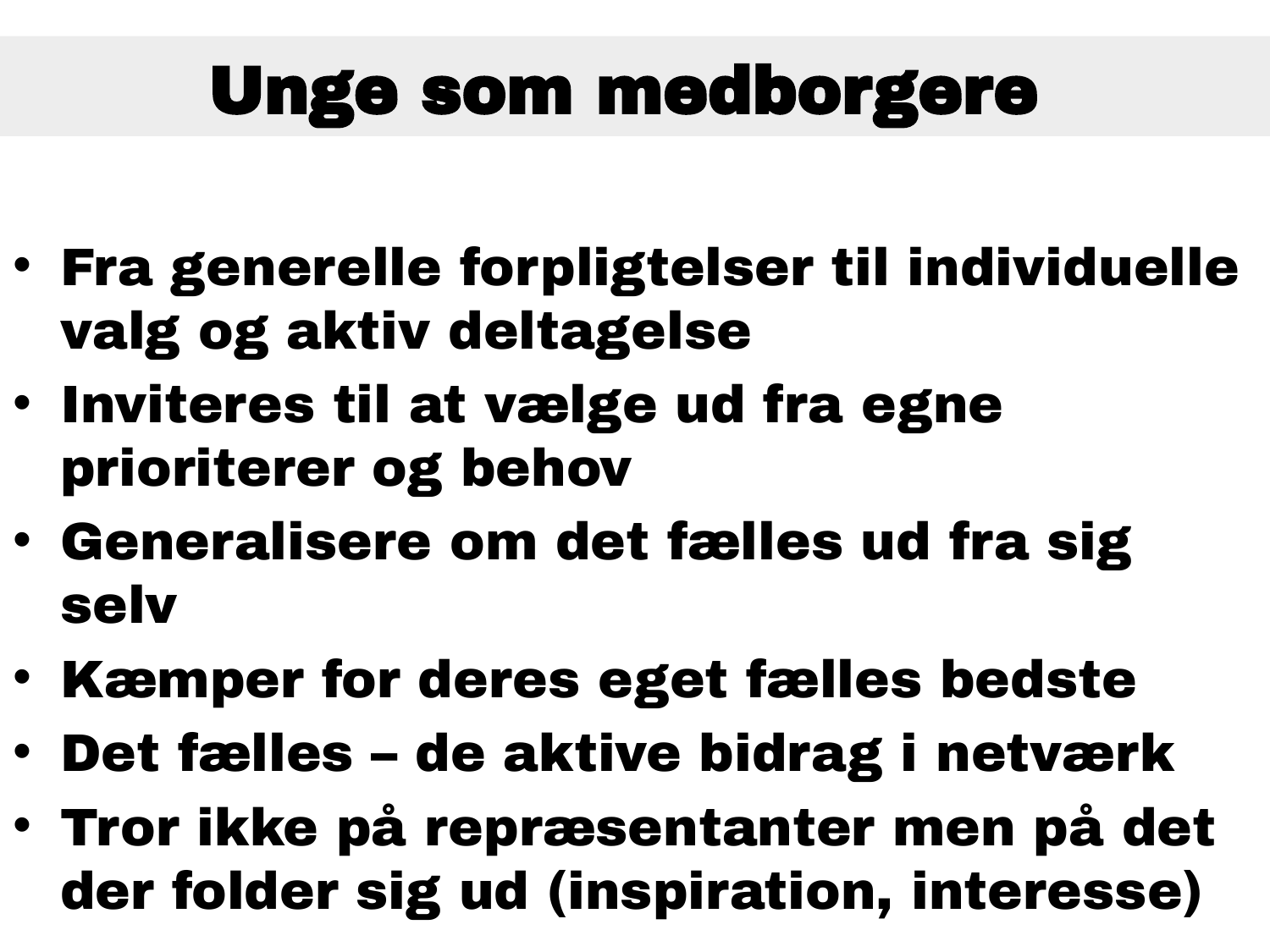

# Unge som medborgere
Fra generelle forpligtelser til individuelle valg og aktiv deltagelse
Inviteres til at vælge ud fra egne prioriterer og behov
Generalisere om det fælles ud fra sig selv
Kæmper for deres eget fælles bedste
Det fælles – de aktive bidrag i netværk
Tror ikke på repræsentanter men på det der folder sig ud (inspiration, interesse)